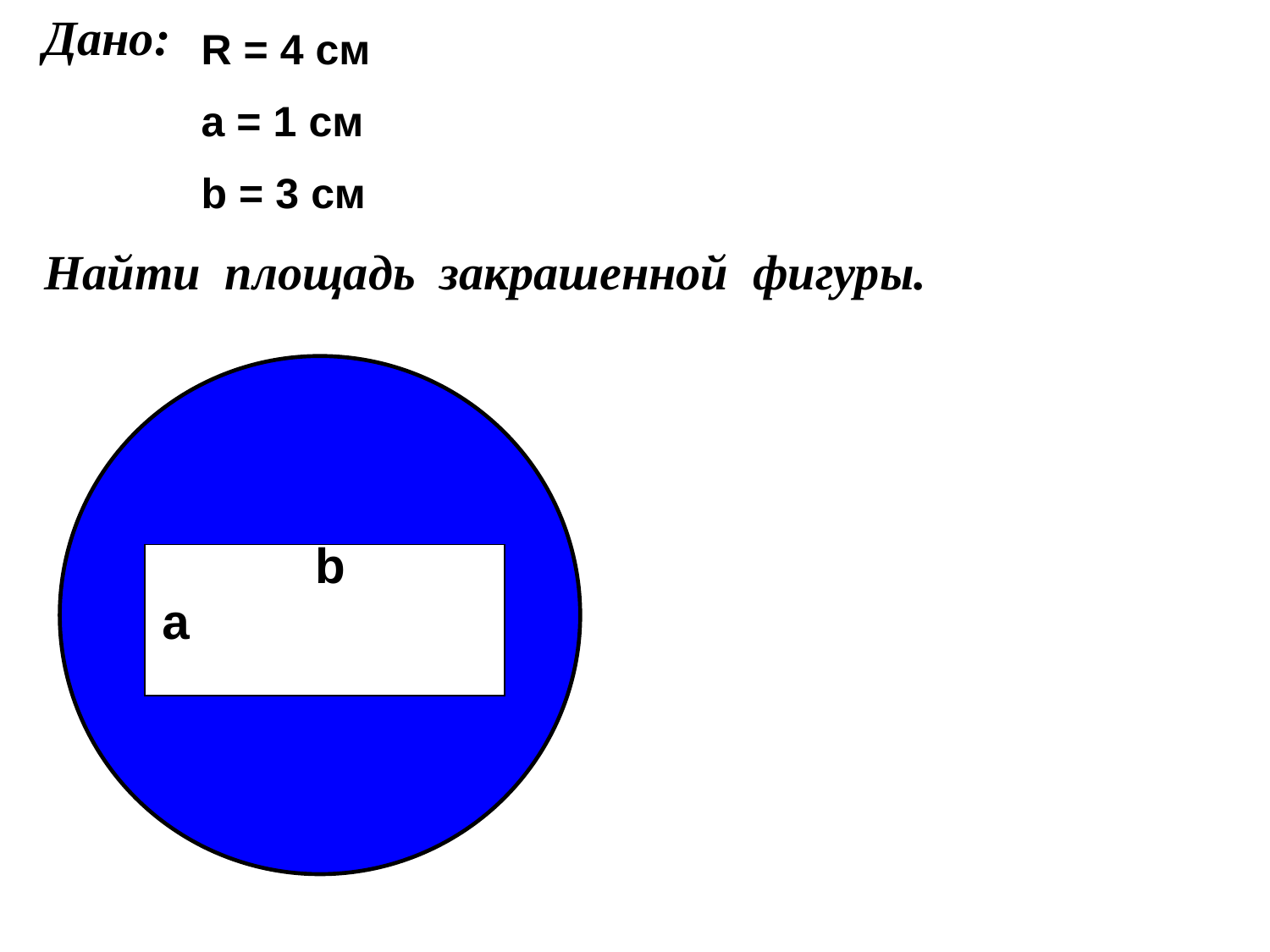

Дано:
R = 4 см
a = 1 см
b = 3 см
Найти  площадь  закрашенной  фигуры.

b
а